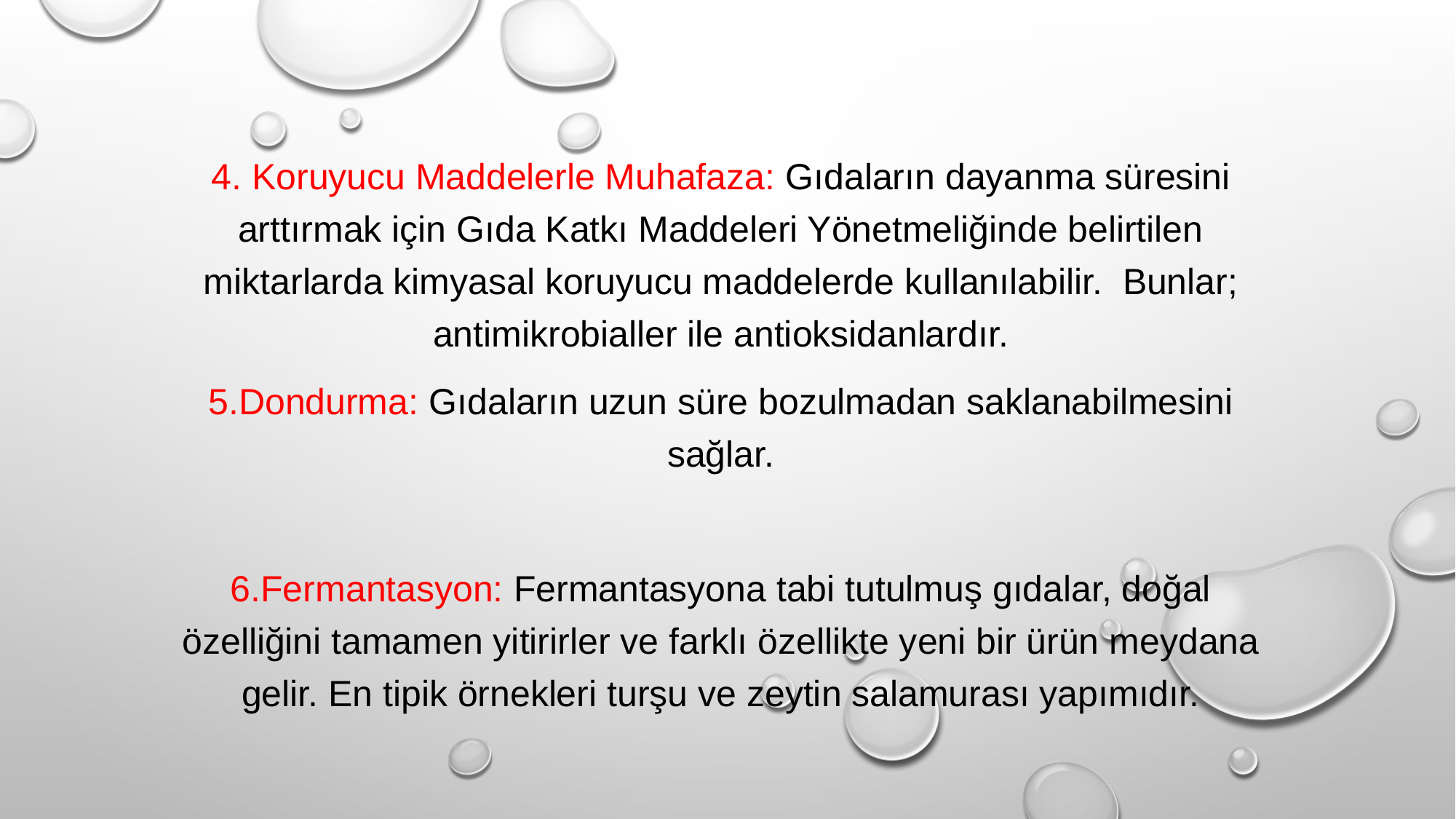

4. Koruyucu Maddelerle Muhafaza: Gıdaların dayanma süresini arttırmak için Gıda Katkı Maddeleri Yönetmeliğinde belirtilen miktarlarda kimyasal koruyucu maddelerde kullanılabilir.  Bunlar; antimikrobialler ile antioksidanlardır.
5.Dondurma: Gıdaların uzun süre bozulmadan saklanabilmesini sağlar.

6.Fermantasyon: Fermantasyona tabi tutulmuş gıdalar, doğal özelliğini tamamen yitirirler ve farklı özellikte yeni bir ürün meydana gelir. En tipik örnekleri turşu ve zeytin salamurası yapımıdır.